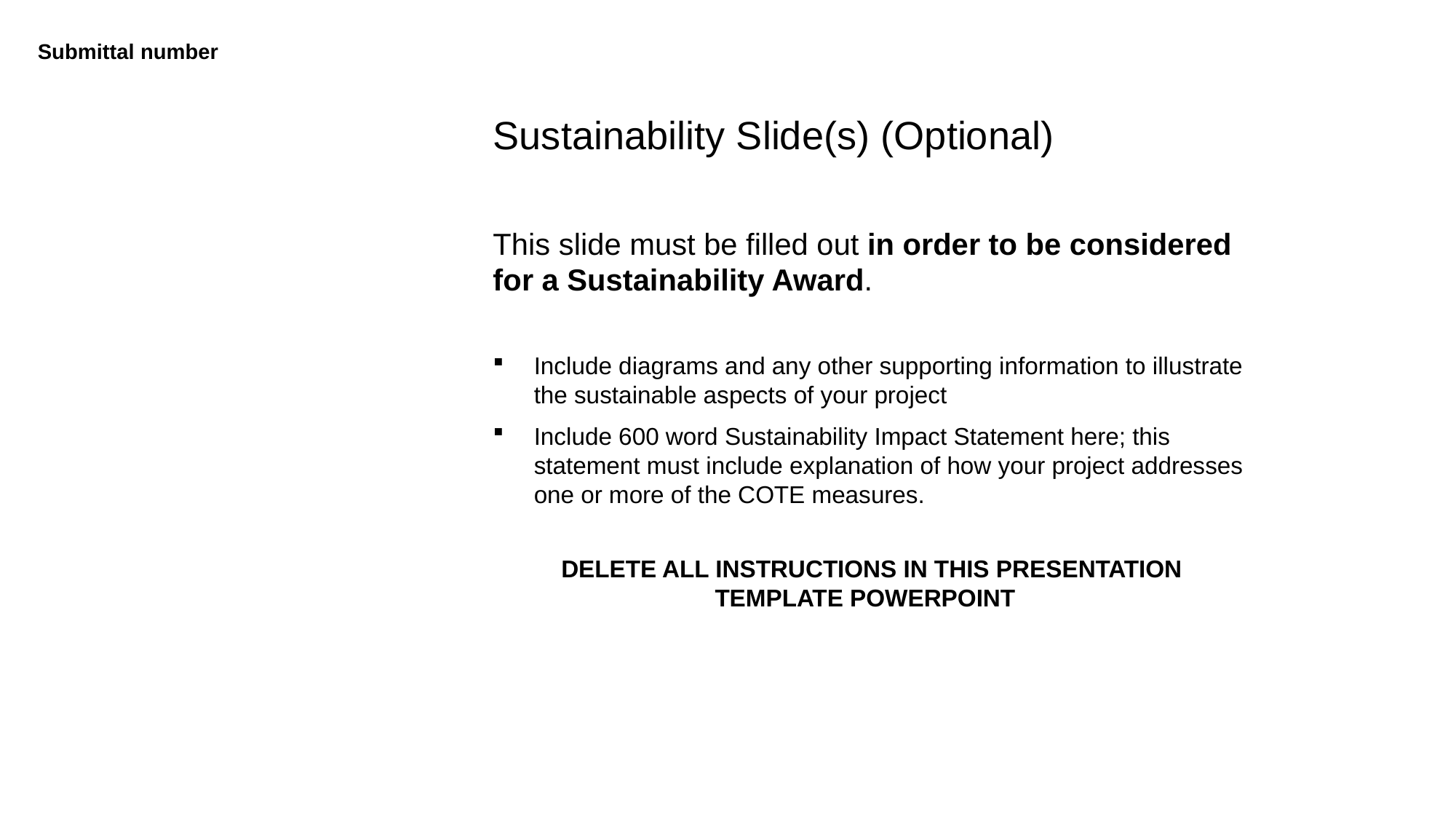

Sustainability Slide(s) (Optional)

This slide must be filled out in order to be considered for a Sustainability Award.

Include diagrams and any other supporting information to illustrate the sustainable aspects of your project
Include 600 word Sustainability Impact Statement here; this statement must include explanation of how your project addresses one or more of the COTE measures.

 DELETE ALL INSTRUCTIONS IN THIS PRESENTATION TEMPLATE POWERPOINT

# Submittal number